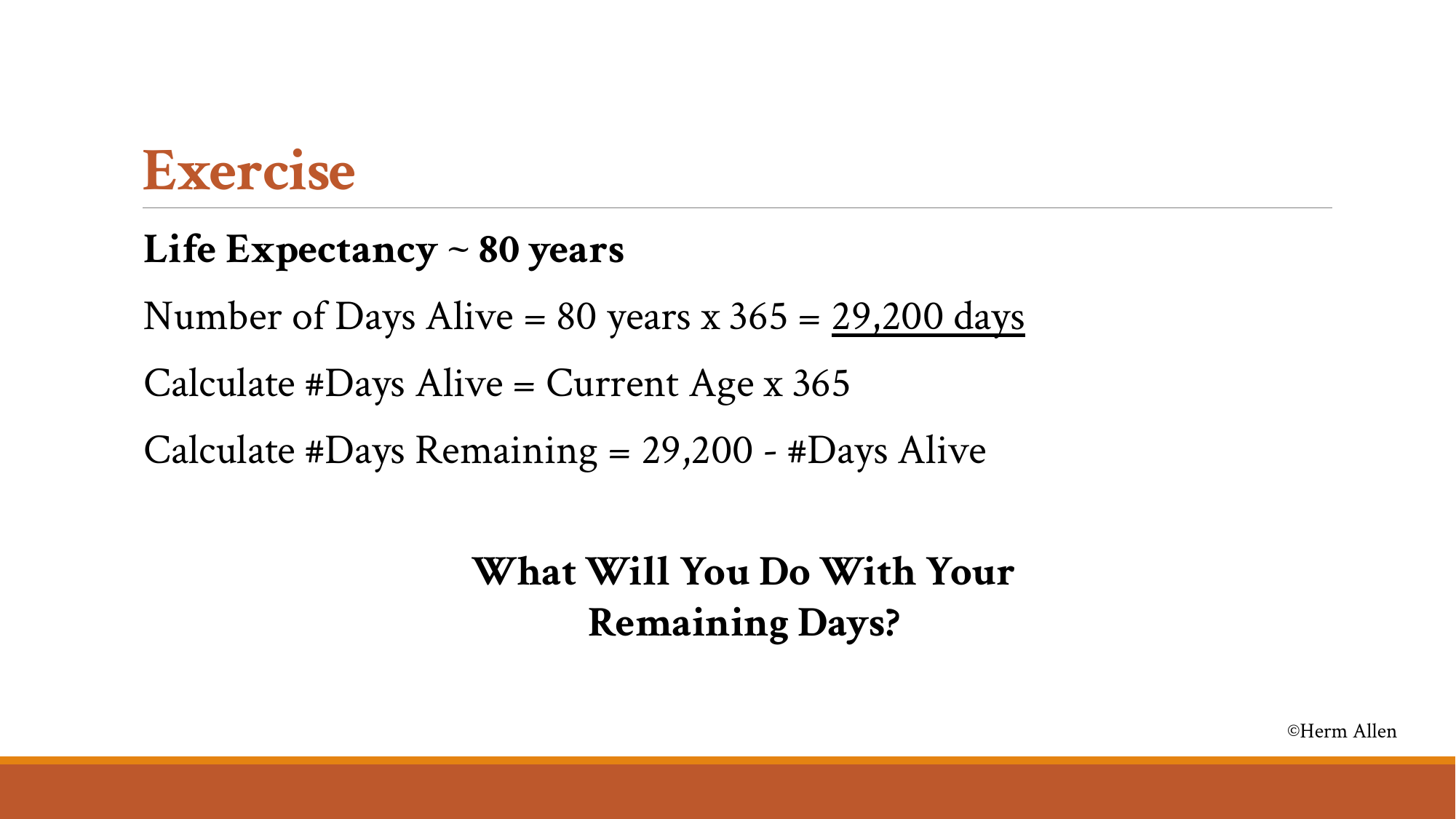

# Exercise
Life Expectancy ~ 80 years
Number of Days Alive = 80 years x 365 = 29,200 days
Calculate #Days Alive = Current Age x 365
Calculate #Days Remaining = 29,200 - #Days Alive

What Will You Do With Your
Remaining Days?

©Herm Allen